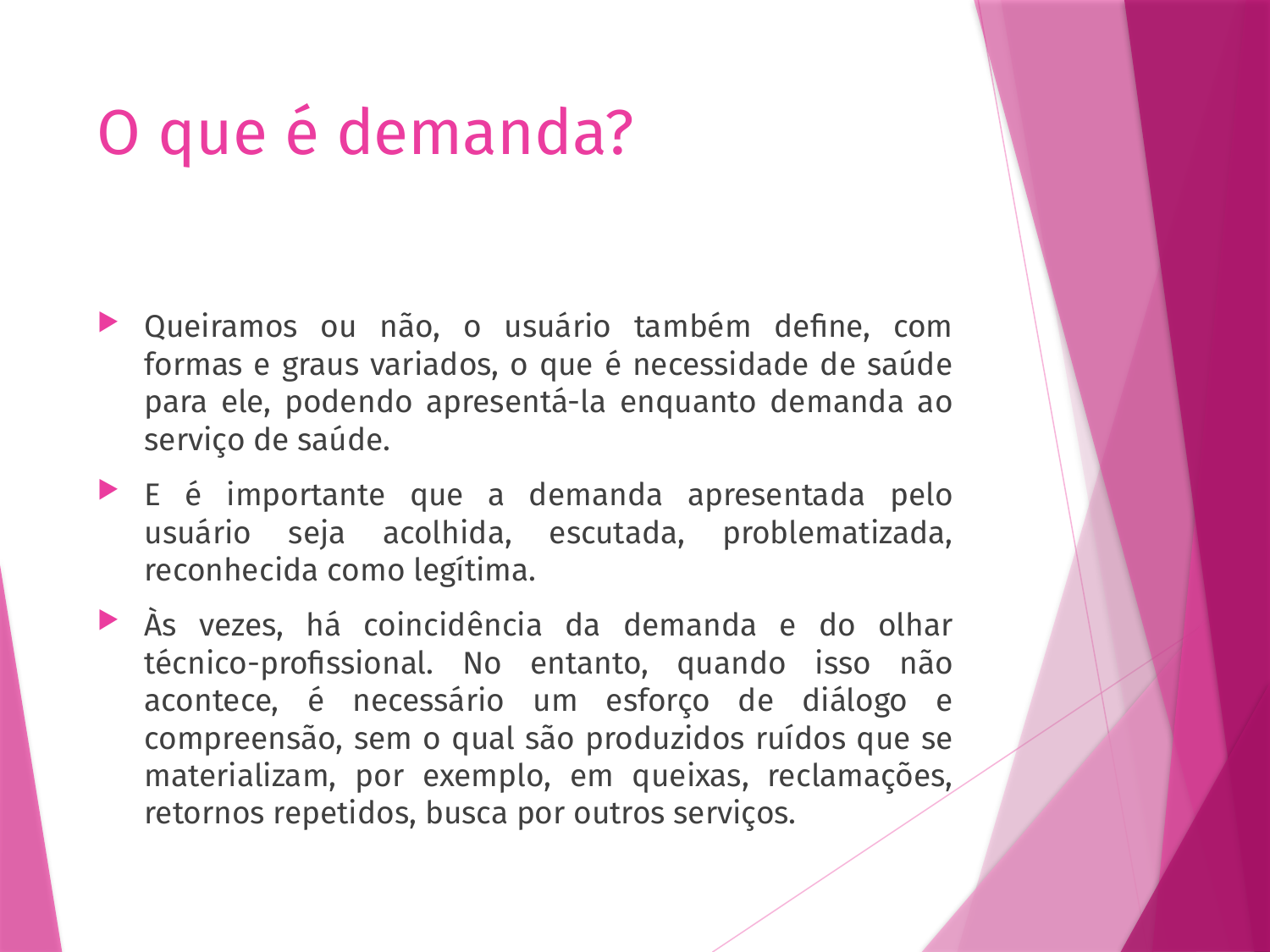

# O que é demanda?
Queiramos ou não, o usuário também define, com formas e graus variados, o que é necessidade de saúde para ele, podendo apresentá-la enquanto demanda ao serviço de saúde.
E é importante que a demanda apresentada pelo usuário seja acolhida, escutada, problematizada, reconhecida como legítima.
Às vezes, há coincidência da demanda e do olhar técnico-profissional. No entanto, quando isso não acontece, é necessário um esforço de diálogo e compreensão, sem o qual são produzidos ruídos que se materializam, por exemplo, em queixas, reclamações, retornos repetidos, busca por outros serviços.